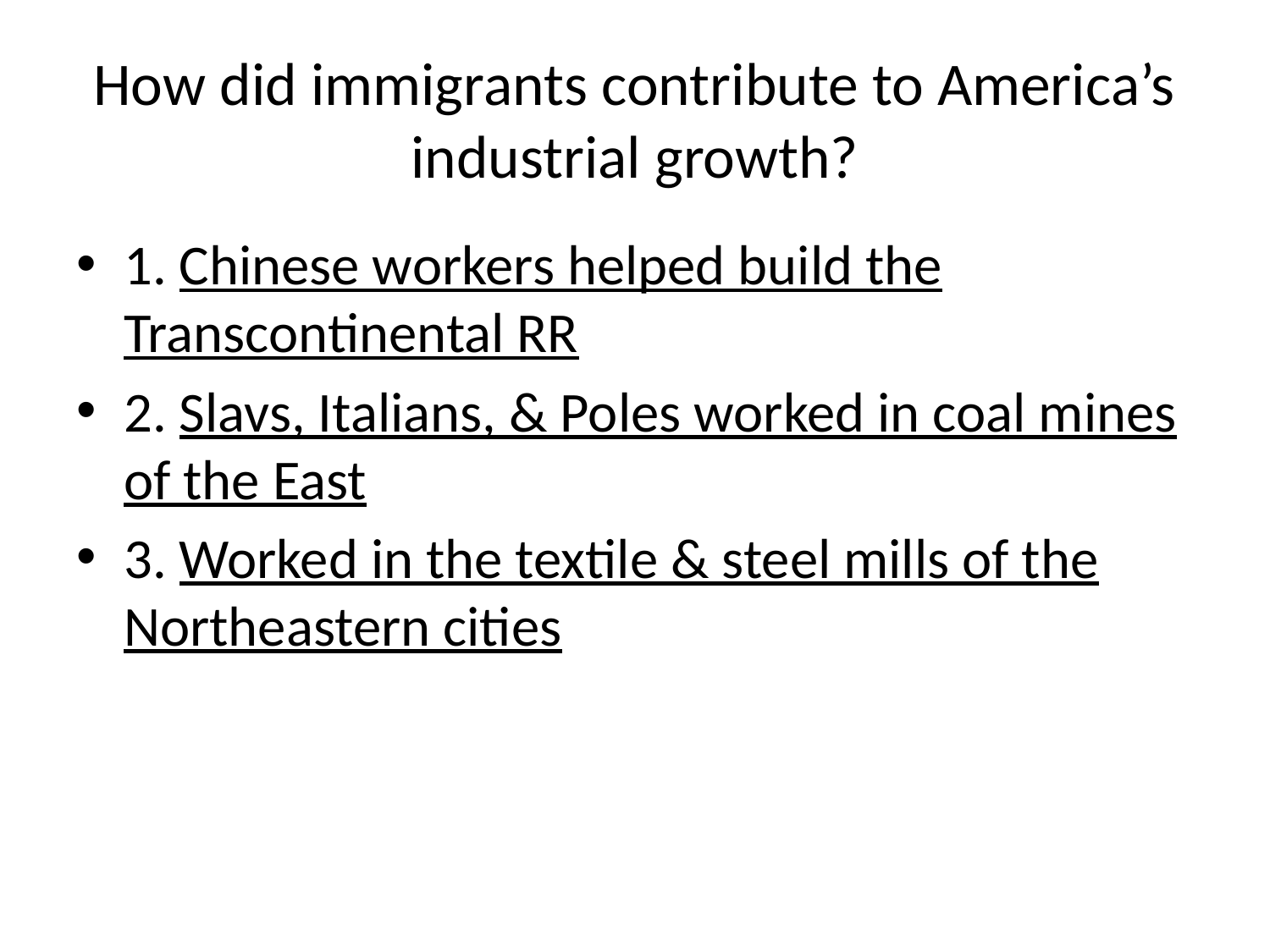

# How did immigrants contribute to America’s industrial growth?
1. Chinese workers helped build the Transcontinental RR
2. Slavs, Italians, & Poles worked in coal mines of the East
3. Worked in the textile & steel mills of the Northeastern cities